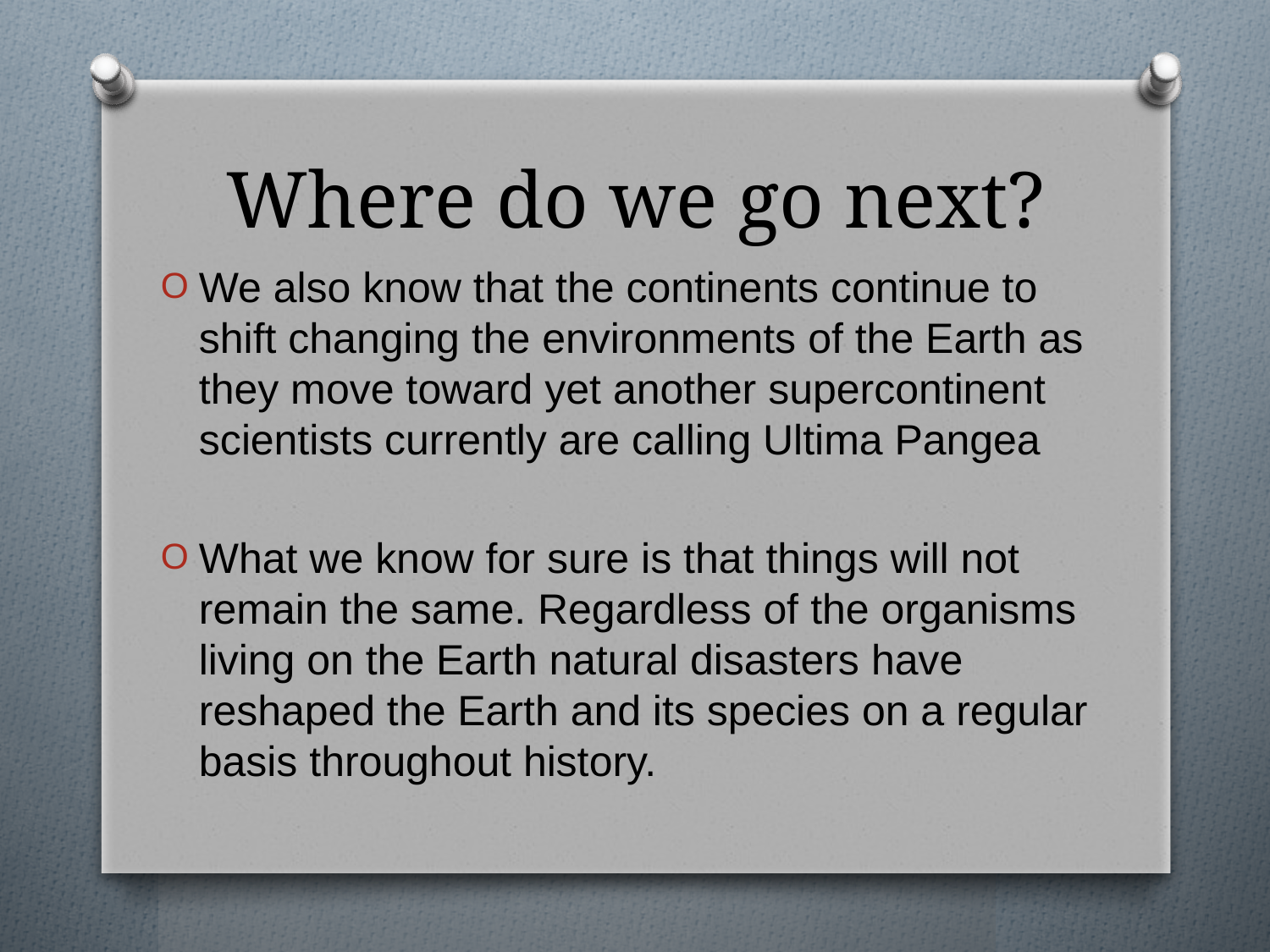

# Where do we go next?
We also know that the continents continue to shift changing the environments of the Earth as they move toward yet another supercontinent scientists currently are calling Ultima Pangea

What we know for sure is that things will not remain the same. Regardless of the organisms living on the Earth natural disasters have reshaped the Earth and its species on a regular basis throughout history.